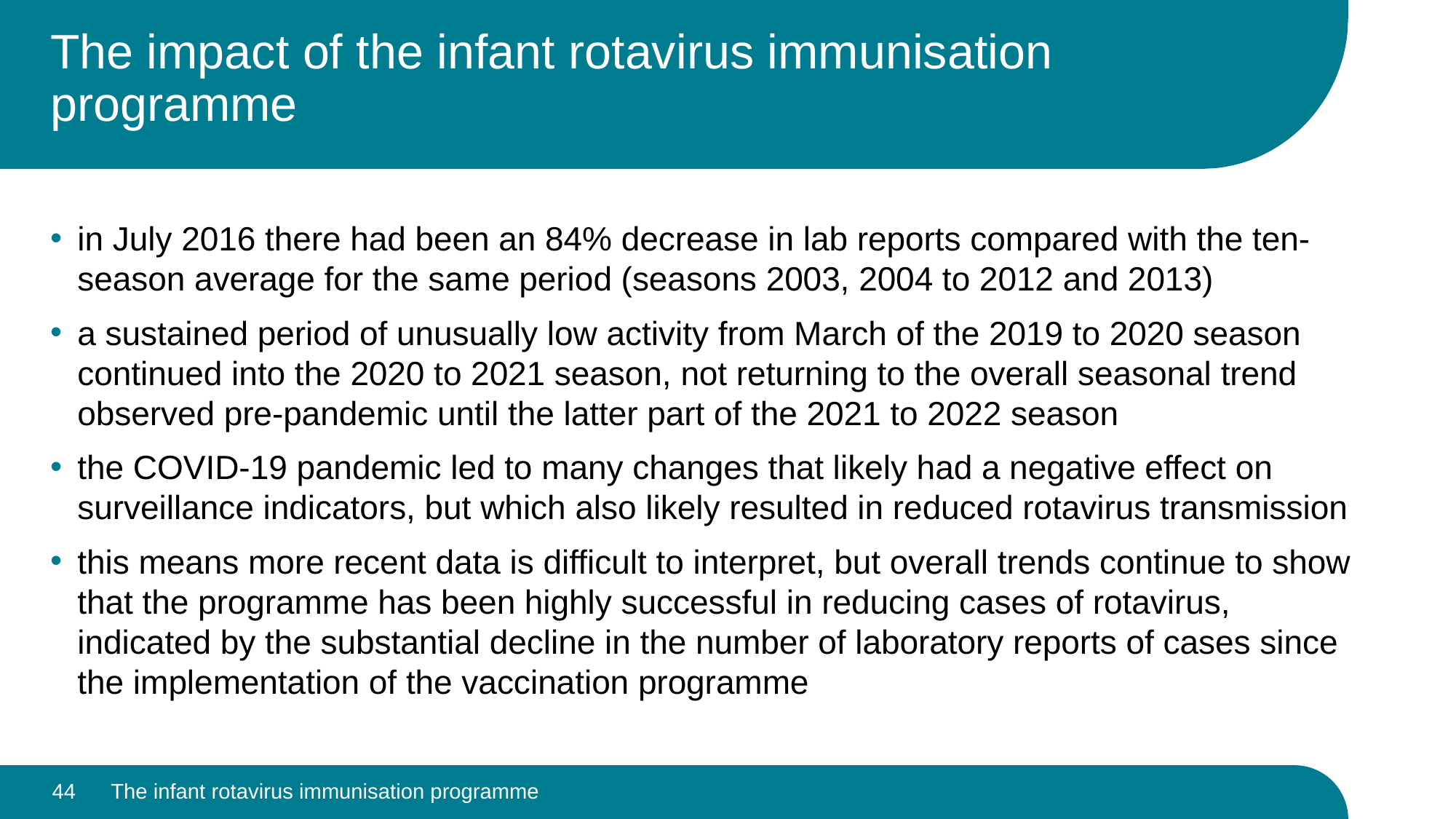

# The impact of the infant rotavirus immunisation programme
in July 2016 there had been an 84% decrease in lab reports compared with the ten-season average for the same period (seasons 2003, 2004 to 2012 and 2013)
a sustained period of unusually low activity from March of the 2019 to 2020 season continued into the 2020 to 2021 season, not returning to the overall seasonal trend observed pre-pandemic until the latter part of the 2021 to 2022 season
the COVID-19 pandemic led to many changes that likely had a negative effect on surveillance indicators, but which also likely resulted in reduced rotavirus transmission
this means more recent data is difficult to interpret, but overall trends continue to show that the programme has been highly successful in reducing cases of rotavirus, indicated by the substantial decline in the number of laboratory reports of cases since the implementation of the vaccination programme

44
The infant rotavirus immunisation programme